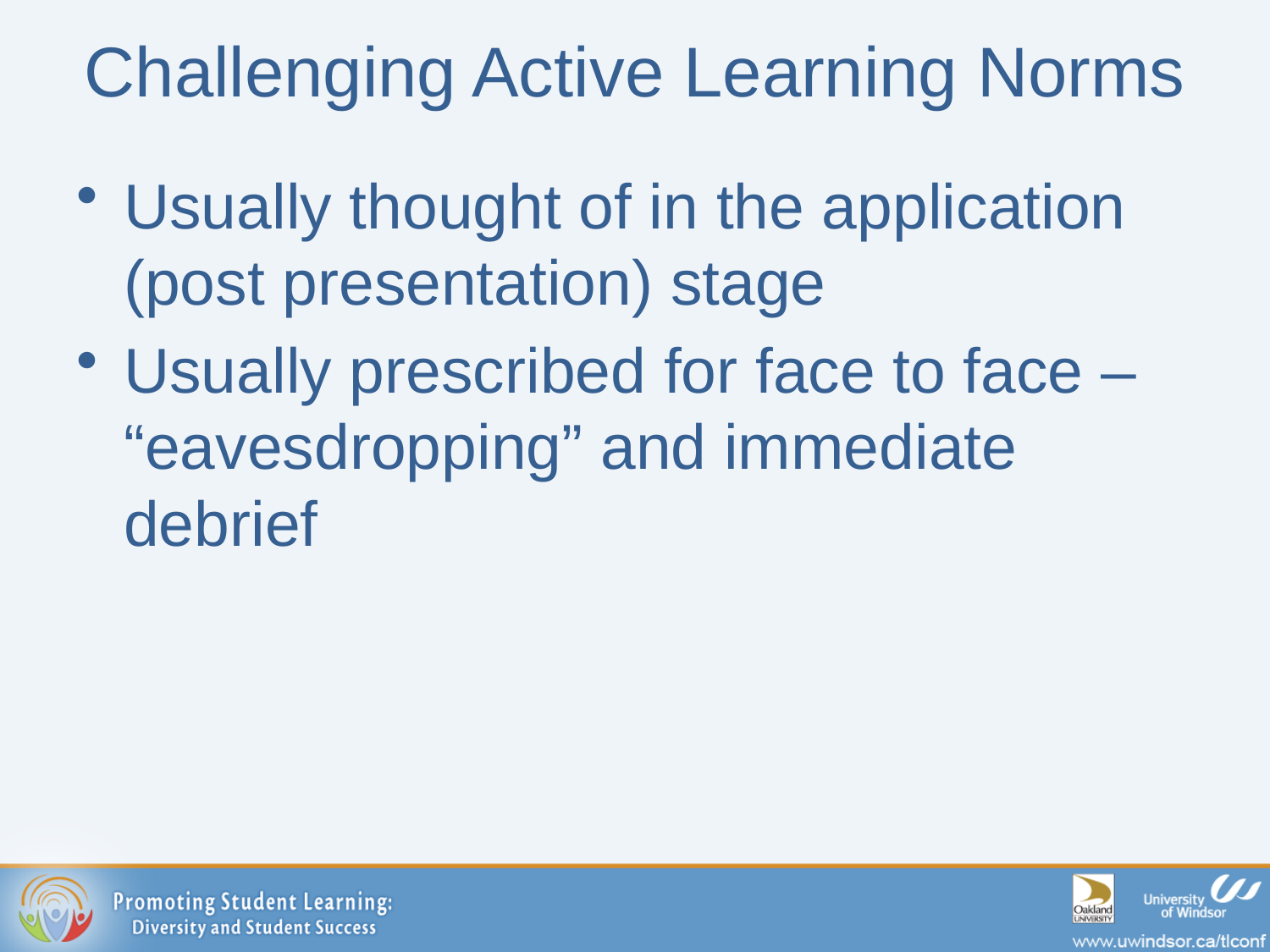

# Challenging Active Learning Norms
Usually thought of in the application (post presentation) stage
Usually prescribed for face to face – “eavesdropping” and immediate debrief